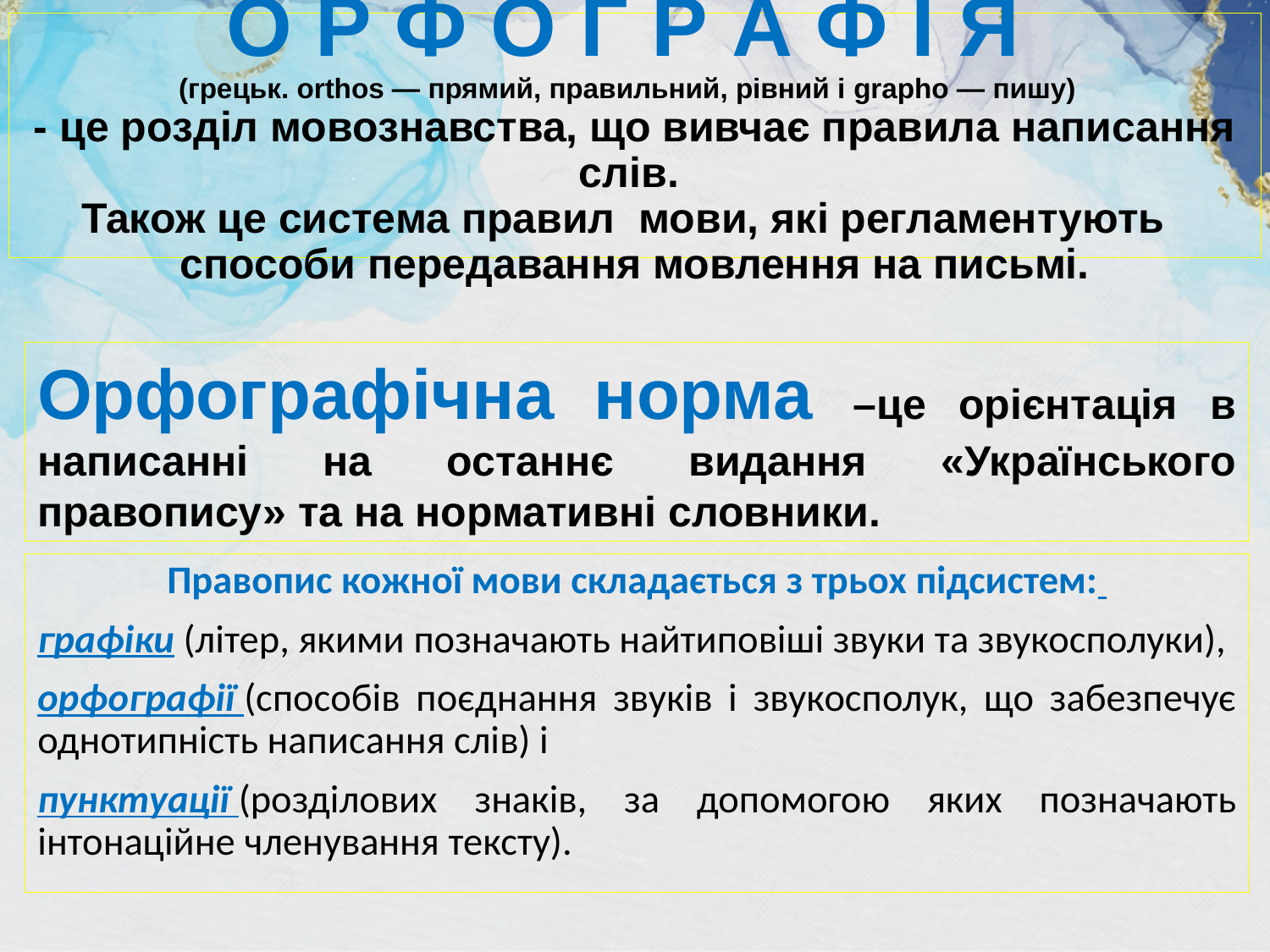

# О Р Ф О Г Р А Ф І Я  (грецьк. orthos — прямий, правильний, рівний і grapho — пишу) - це розділ мовознавства, що вивчає правила написання слів. Також це система правил  мови, які регламентують   способи передавання мовлення на письмі.
Орфографічна норма –це орієнтація в написанні на останнє видання «Українського правопису» та на нормативні словники.
Правопис кожної мови складається з трьох підсистем:
графіки (літер, якими позначають найтиповіші звуки та звукосполуки),
орфографії (способів поєднання звуків і звукосполук, що забезпечує однотипність написання слів) і
пунктуації (розділових знаків, за допомогою яких позначають інтонаційне членування тексту).